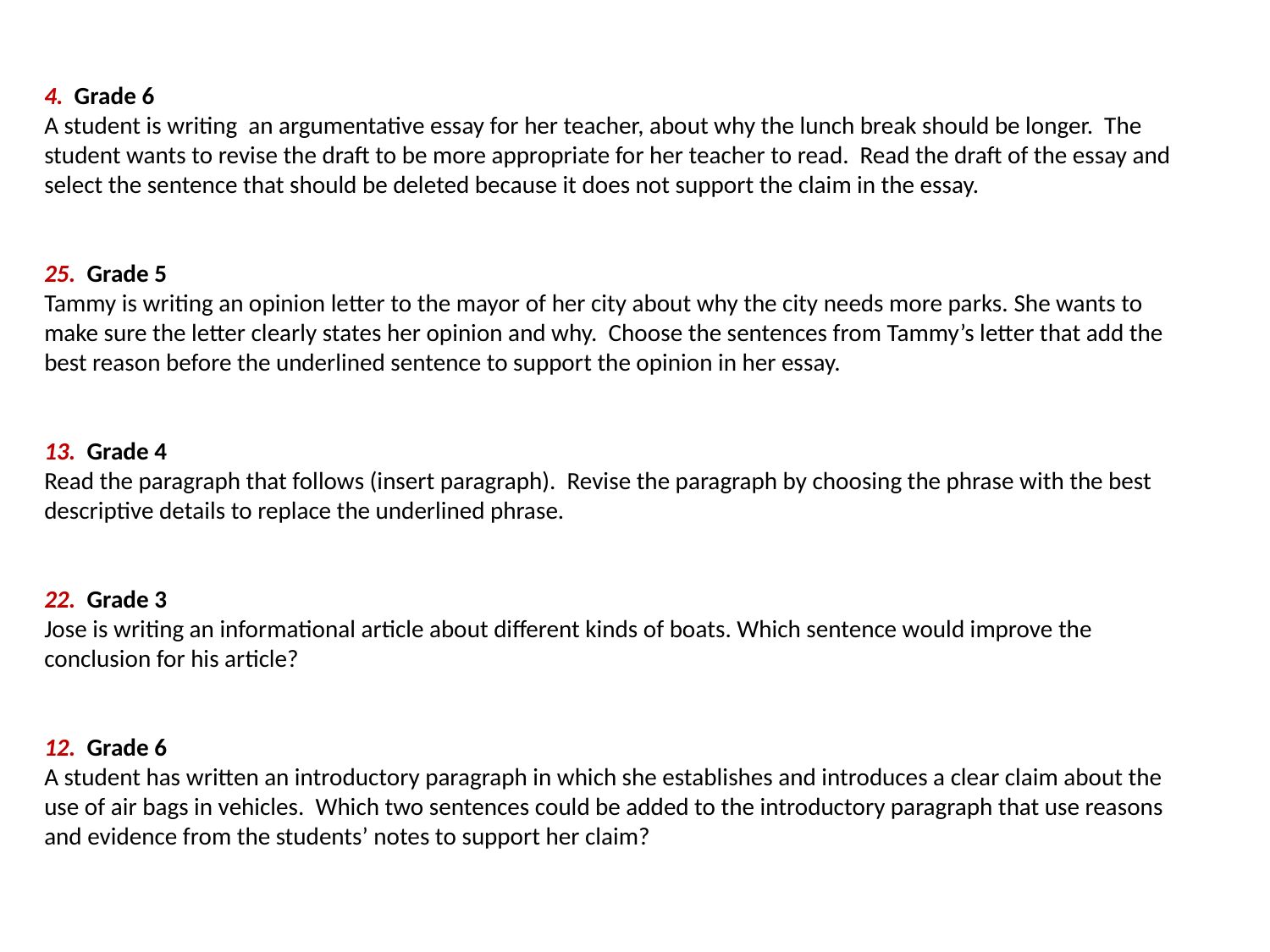

4.  Grade 6
A student is writing  an argumentative essay for her teacher, about why the lunch break should be longer.  The student wants to revise the draft to be more appropriate for her teacher to read.  Read the draft of the essay and select the sentence that should be deleted because it does not support the claim in the essay.

25.  Grade 5
Tammy is writing an opinion letter to the mayor of her city about why the city needs more parks. She wants to make sure the letter clearly states her opinion and why.  Choose the sentences from Tammy’s letter that add the best reason before the underlined sentence to support the opinion in her essay.

13.  Grade 4
Read the paragraph that follows (insert paragraph).  Revise the paragraph by choosing the phrase with the best descriptive details to replace the underlined phrase.

22.  Grade 3
Jose is writing an informational article about different kinds of boats. Which sentence would improve the conclusion for his article?

12.  Grade 6
A student has written an introductory paragraph in which she establishes and introduces a clear claim about the use of air bags in vehicles.  Which two sentences could be added to the introductory paragraph that use reasons and evidence from the students’ notes to support her claim?